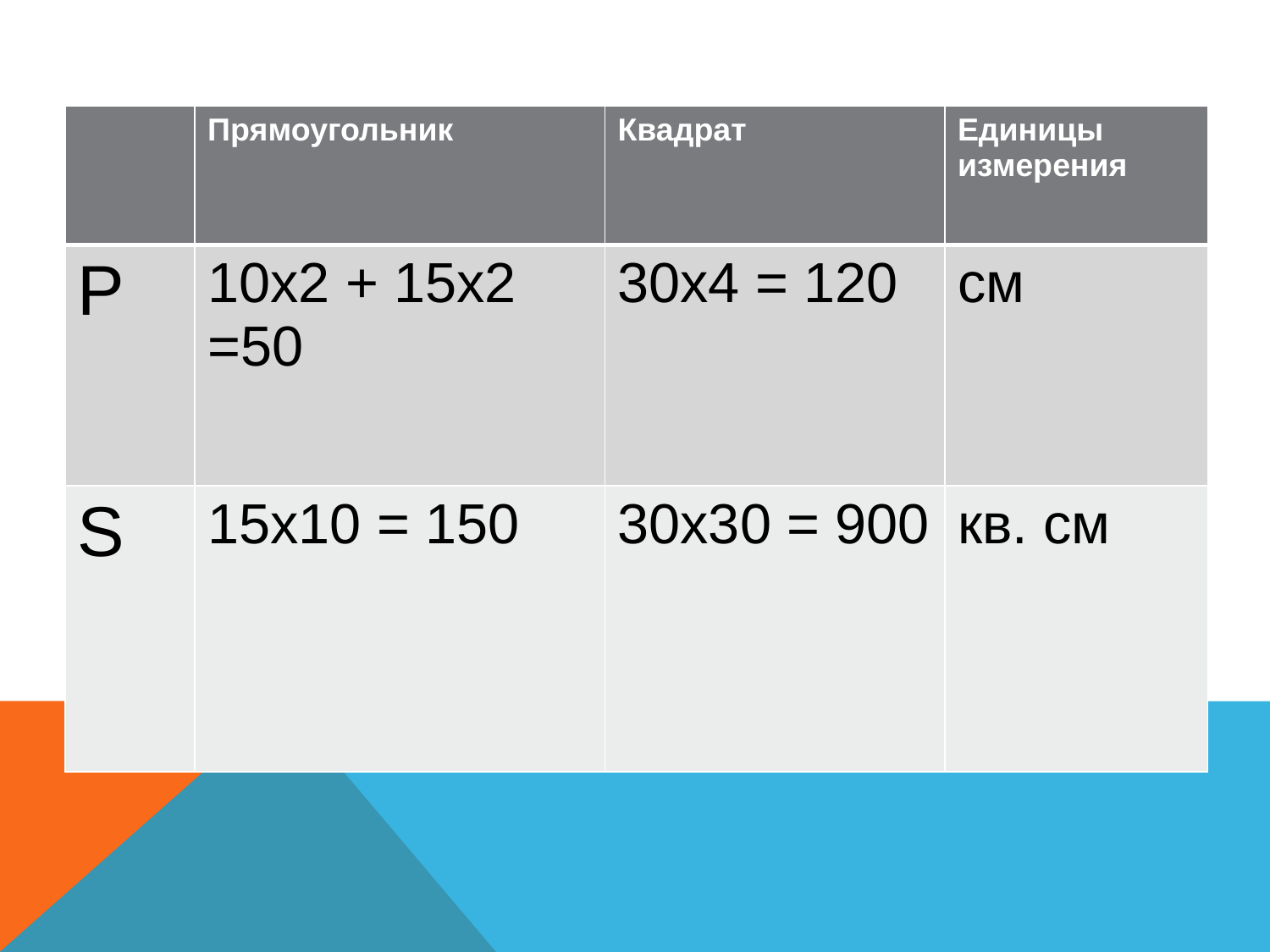

#
|  | Прямоугольник | Квадрат | Единицы измерения |
| --- | --- | --- | --- |
| P | 10х2 + 15х2 =50 | 30х4 = 120 | см |
| S | 15х10 = 150 | 30х30 = 900 | кв. см |